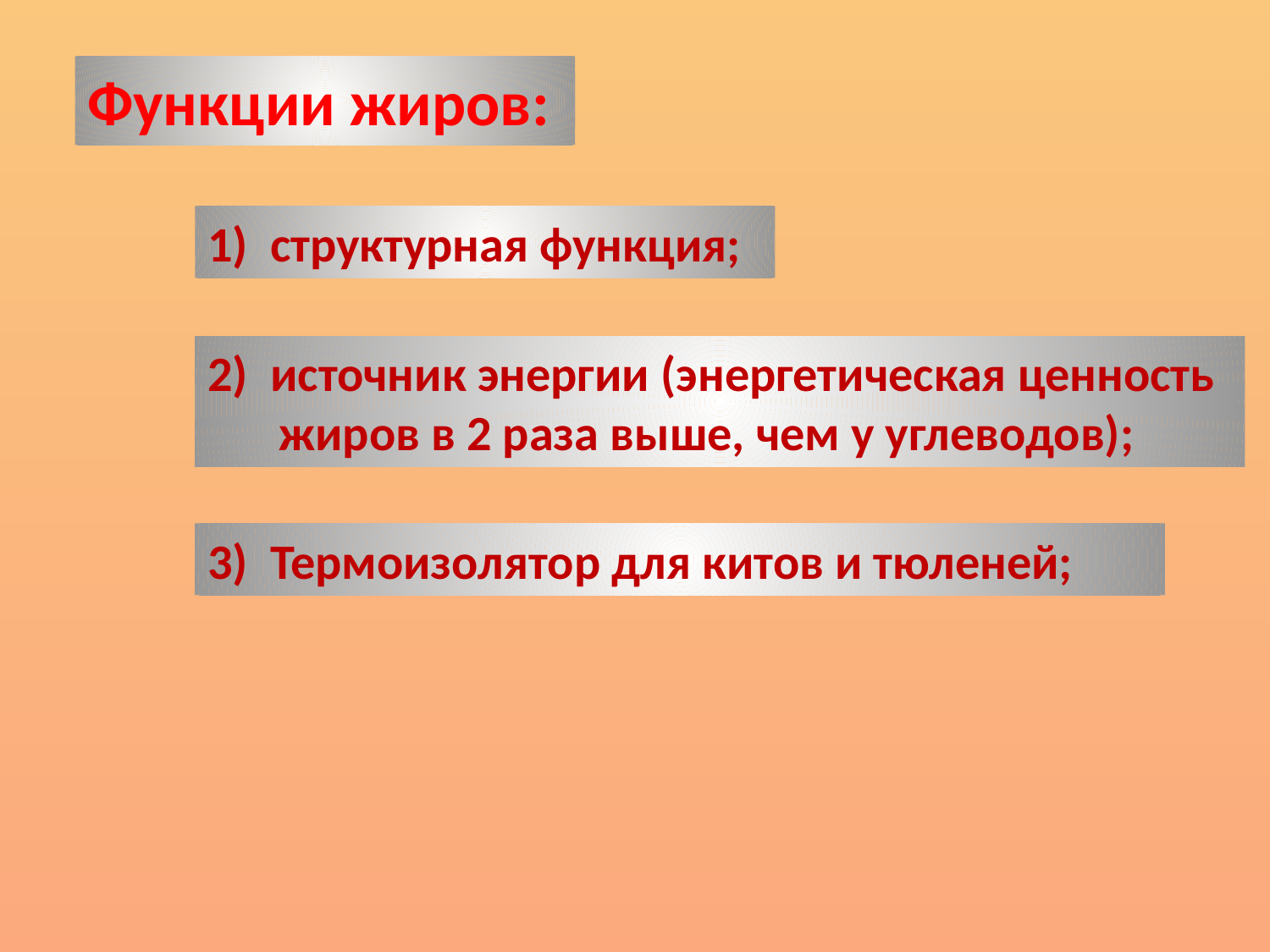

#
Функции жиров:
1)  структурная функция;
2)  источник энергии (энергетическая ценность жиров в 2 раза выше, чем у углеводов);
3)  Термоизолятор для китов и тюленей;